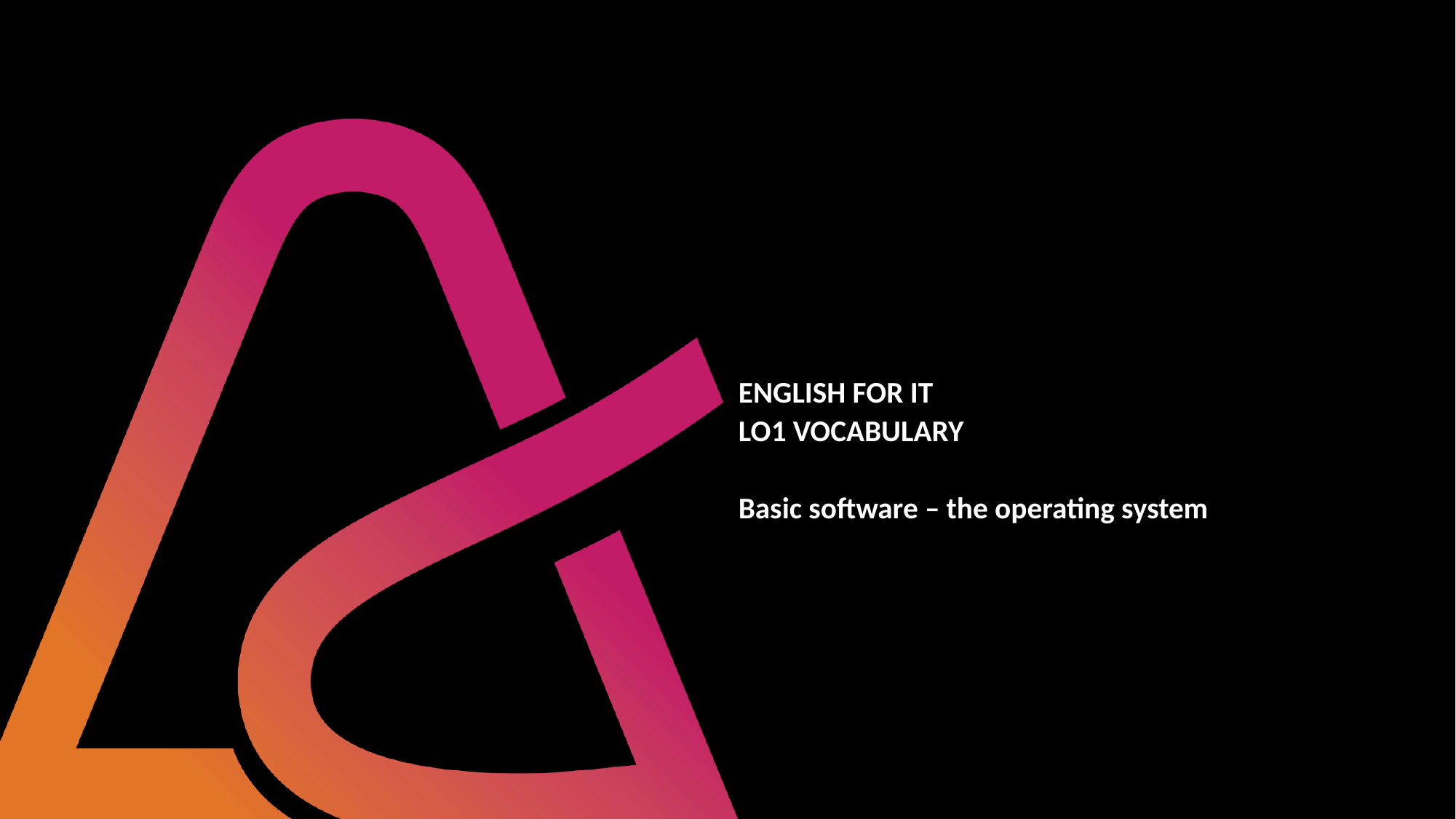

# ENGLISH FOR IT LO1 VOCABULARY Basic software – the operating system